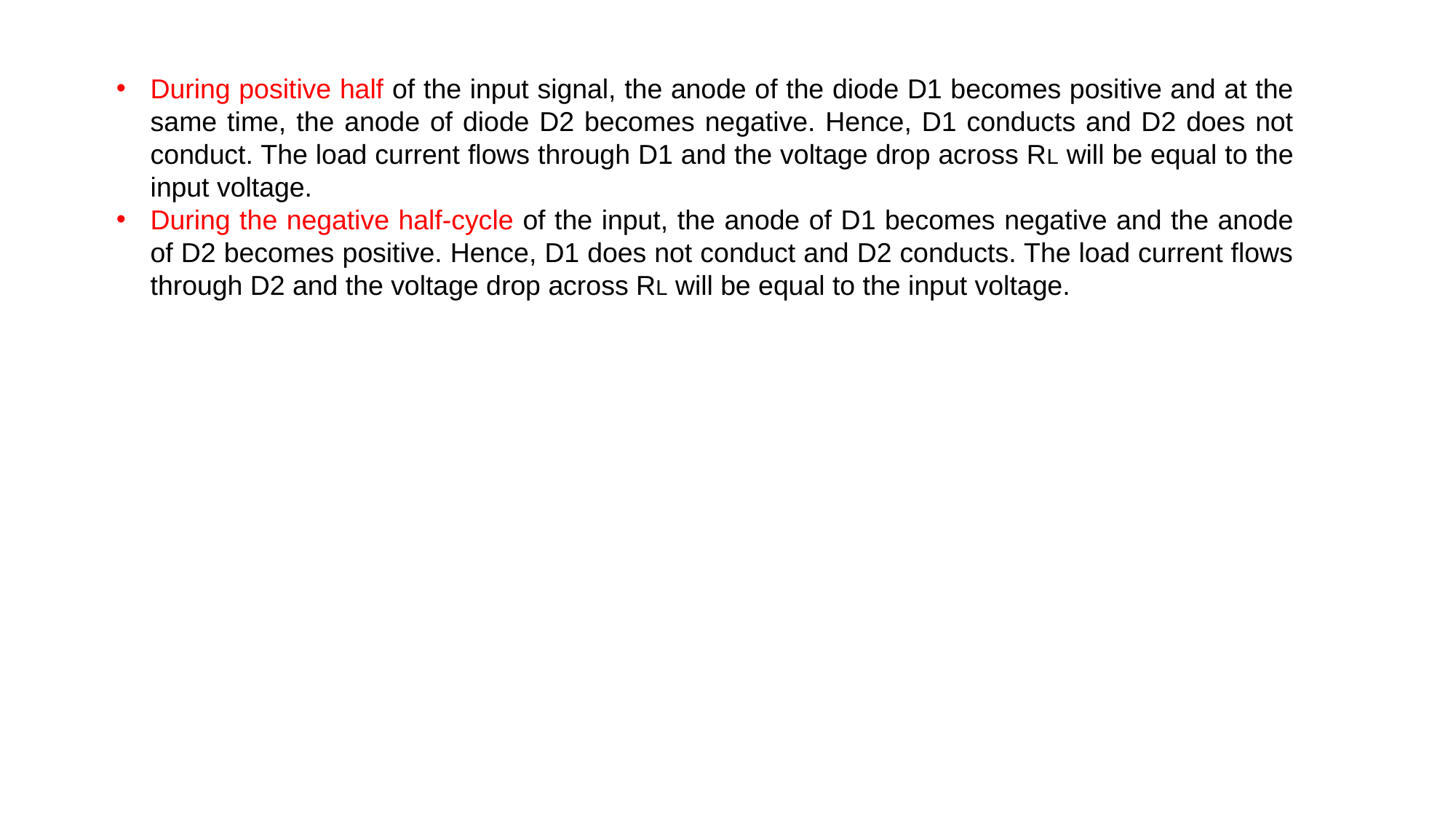

During positive half of the input signal, the anode of the diode D1 becomes positive and at the same time, the anode of diode D2 becomes negative. Hence, D1 conducts and D2 does not conduct. The load current flows through D1 and the voltage drop across RL will be equal to the input voltage.
During the negative half-cycle of the input, the anode of D1 becomes negative and the anode of D2 becomes positive. Hence, D1 does not conduct and D2 conducts. The load current flows through D2 and the voltage drop across RL will be equal to the input voltage.